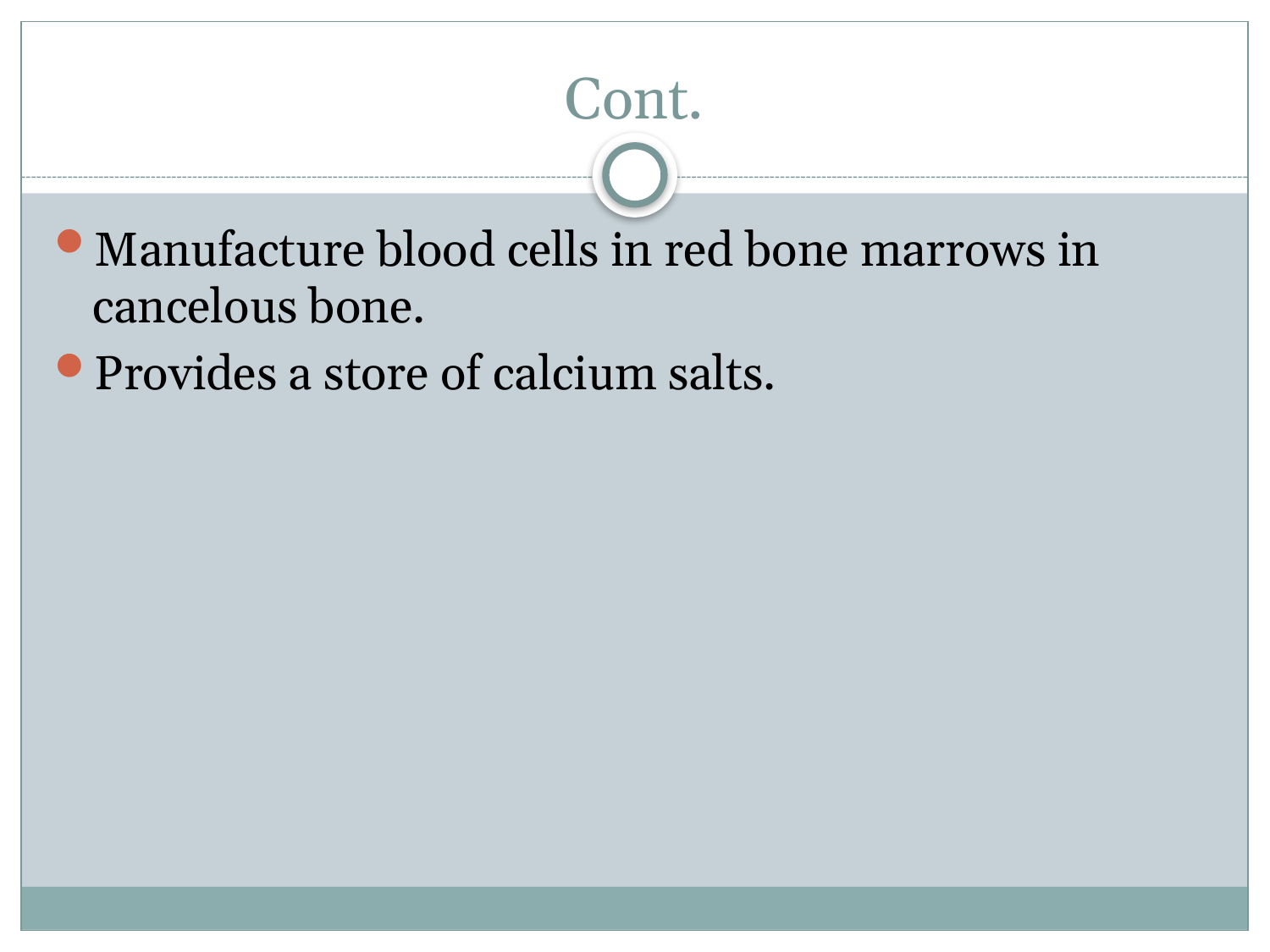

# Cont.
Manufacture blood cells in red bone marrows in cancelous bone.
Provides a store of calcium salts.